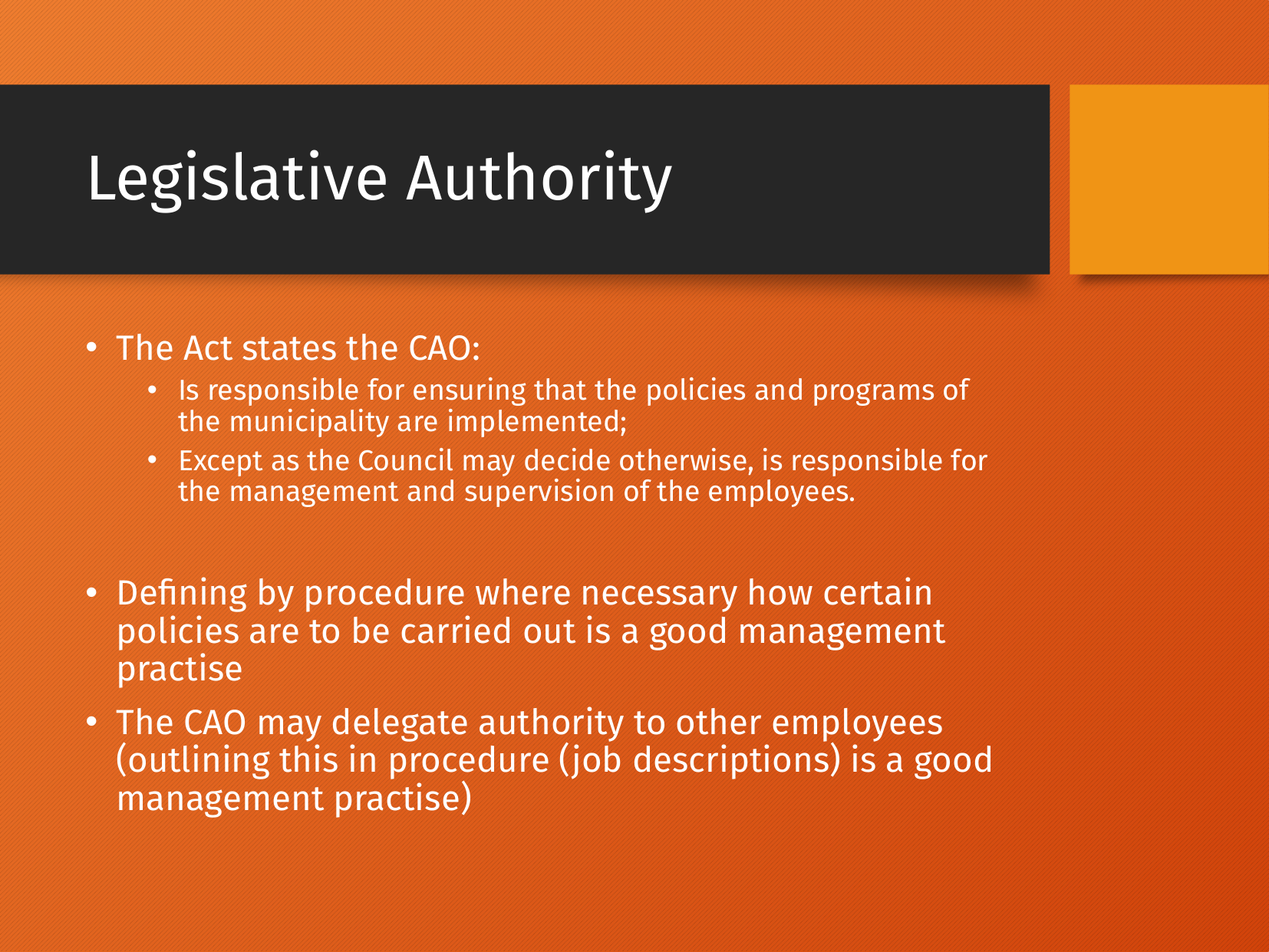

# Legislative Authority
The Act states the CAO:
Is responsible for ensuring that the policies and programs of the municipality are implemented;
Except as the Council may decide otherwise, is responsible for the management and supervision of the employees.

Defining by procedure where necessary how certain policies are to be carried out is a good management practise
The CAO may delegate authority to other employees (outlining this in procedure (job descriptions) is a good management practise)